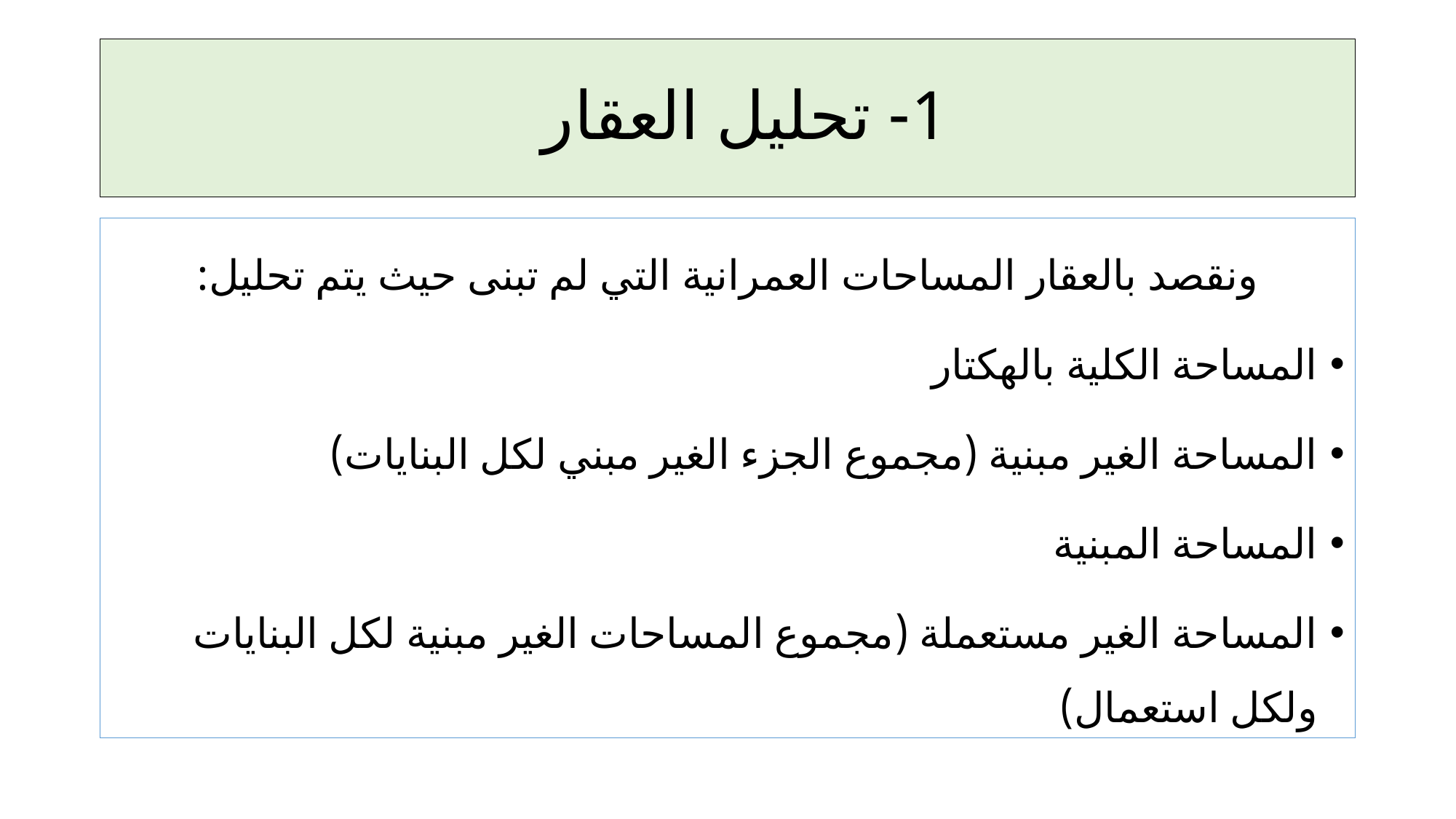

# 1- تحليل العقار
        ونقصد بالعقار المساحات العمرانية التي لم تبنى حيث يتم تحليل:
المساحة الكلية بالهكتار
المساحة الغير مبنية (مجموع الجزء الغير مبني لكل البنايات)
المساحة المبنية
المساحة الغير مستعملة (مجموع المساحات الغير مبنية لكل البنايات ولكل استعمال)